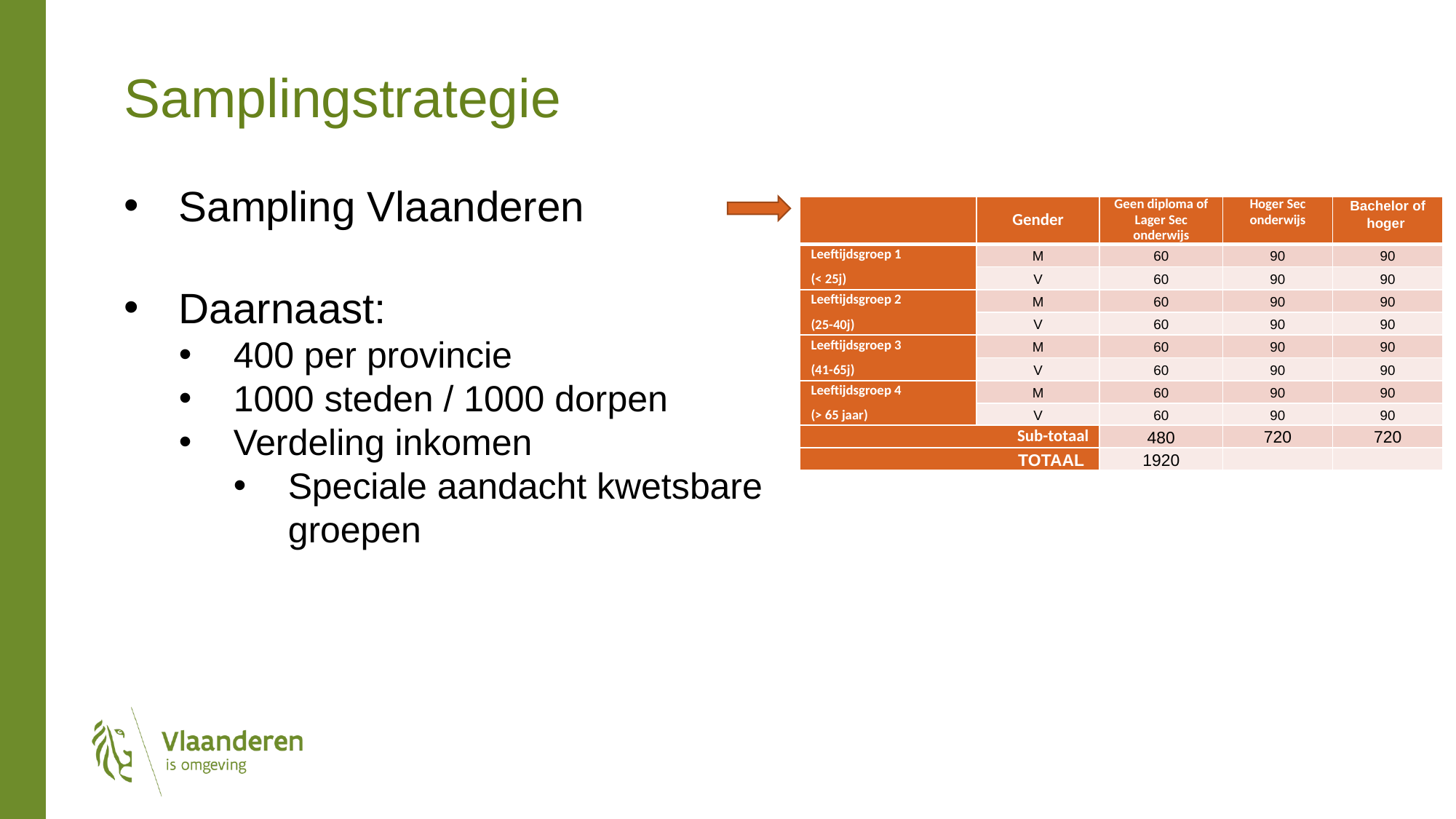

Samplingstrategie

Sampling Vlaanderen

Daarnaast:
400 per provincie
1000 steden / 1000 dorpen
Verdeling inkomen
Speciale aandacht kwetsbare groepen

|  | Gender | Geen diploma of Lager Sec onderwijs | Hoger Sec onderwijs | Bachelor of hoger |
| --- | --- | --- | --- | --- |
| Leeftijdsgroep 1 (< 25j) | M | 60 | 90 | 90 |
|  | V | 60 | 90 | 90 |
| Leeftijdsgroep 2 (25-40j) | M | 60 | 90 | 90 |
|  | V | 60 | 90 | 90 |
| Leeftijdsgroep 3 (41-65j) | M | 60 | 90 | 90 |
|  | V | 60 | 90 | 90 |
| Leeftijdsgroep 4 (> 65 jaar) | M | 60 | 90 | 90 |
|  | V | 60 | 90 | 90 |
| Sub-totaal |  | 480 | 720 | 720 |
| TOTAAL |  | 1920 |  |  |